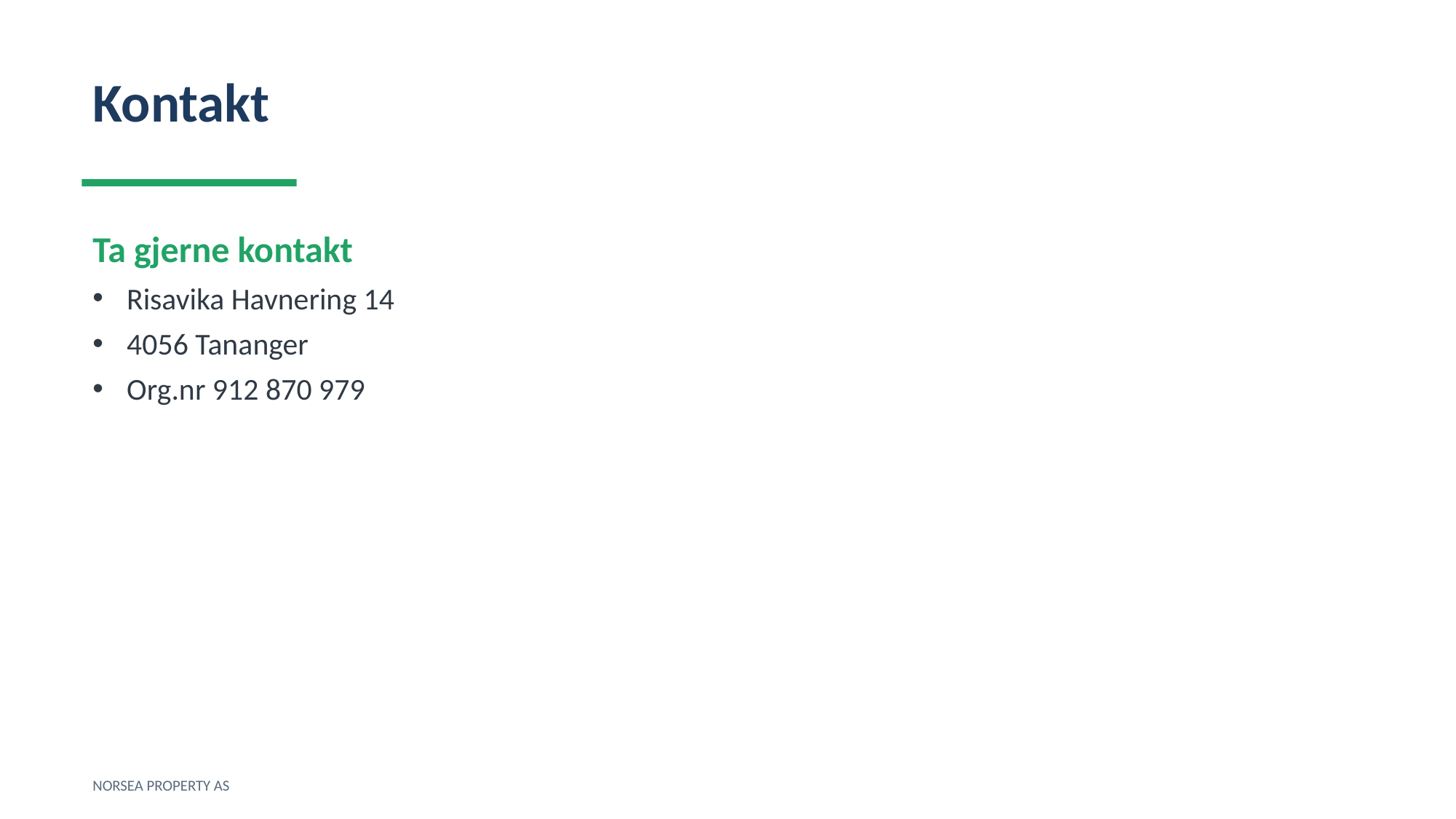

Kontakt

Ta gjerne kontakt
Risavika Havnering 14
4056 Tananger
Org.nr 912 870 979
NORSEA PROPERTY AS